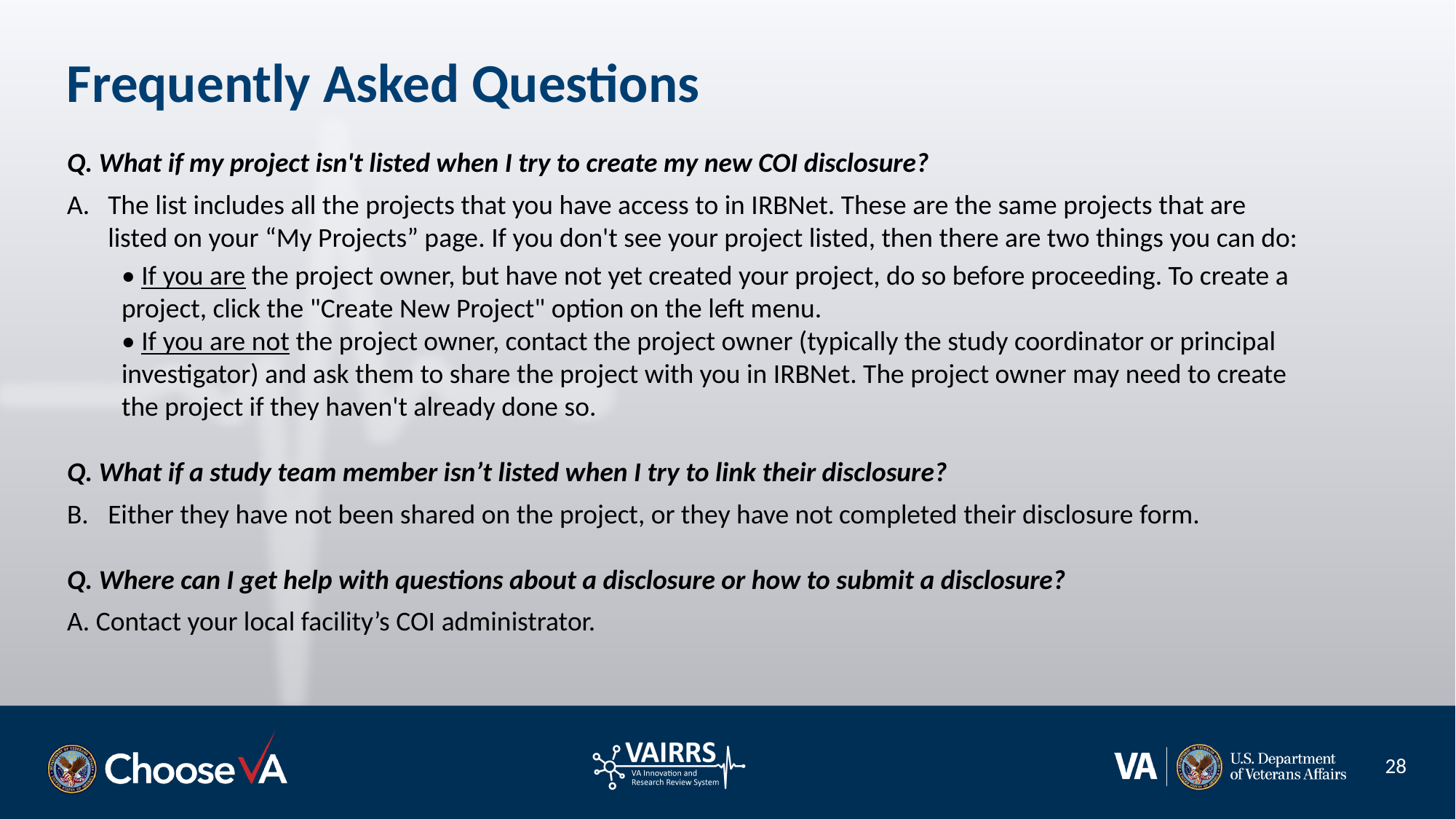

# Frequently Asked Questions
Q. What if my project isn't listed when I try to create my new COI disclosure?

The list includes all the projects that you have access to in IRBNet. These are the same projects that are listed on your “My Projects” page. If you don't see your project listed, then there are two things you can do:

• If you are the project owner, but have not yet created your project, do so before proceeding. To create a project, click the "Create New Project" option on the left menu.
• If you are not the project owner, contact the project owner (typically the study coordinator or principal investigator) and ask them to share the project with you in IRBNet. The project owner may need to create the project if they haven't already done so.

Q. What if a study team member isn’t listed when I try to link their disclosure?

Either they have not been shared on the project, or they have not completed their disclosure form.

Q. Where can I get help with questions about a disclosure or how to submit a disclosure?

A. Contact your local facility’s COI administrator.